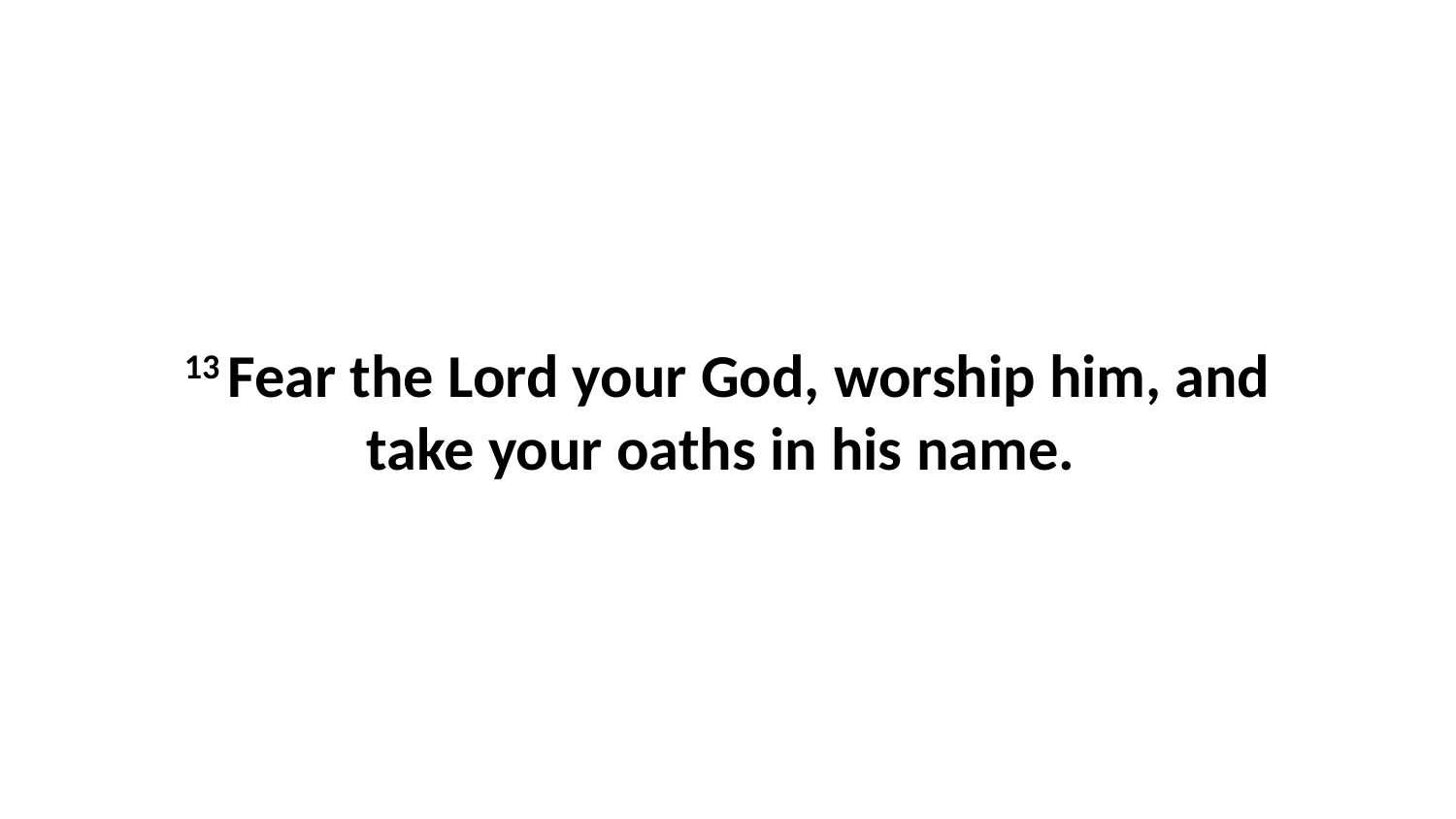

13 Fear the Lord your God, worship him, and take your oaths in his name.